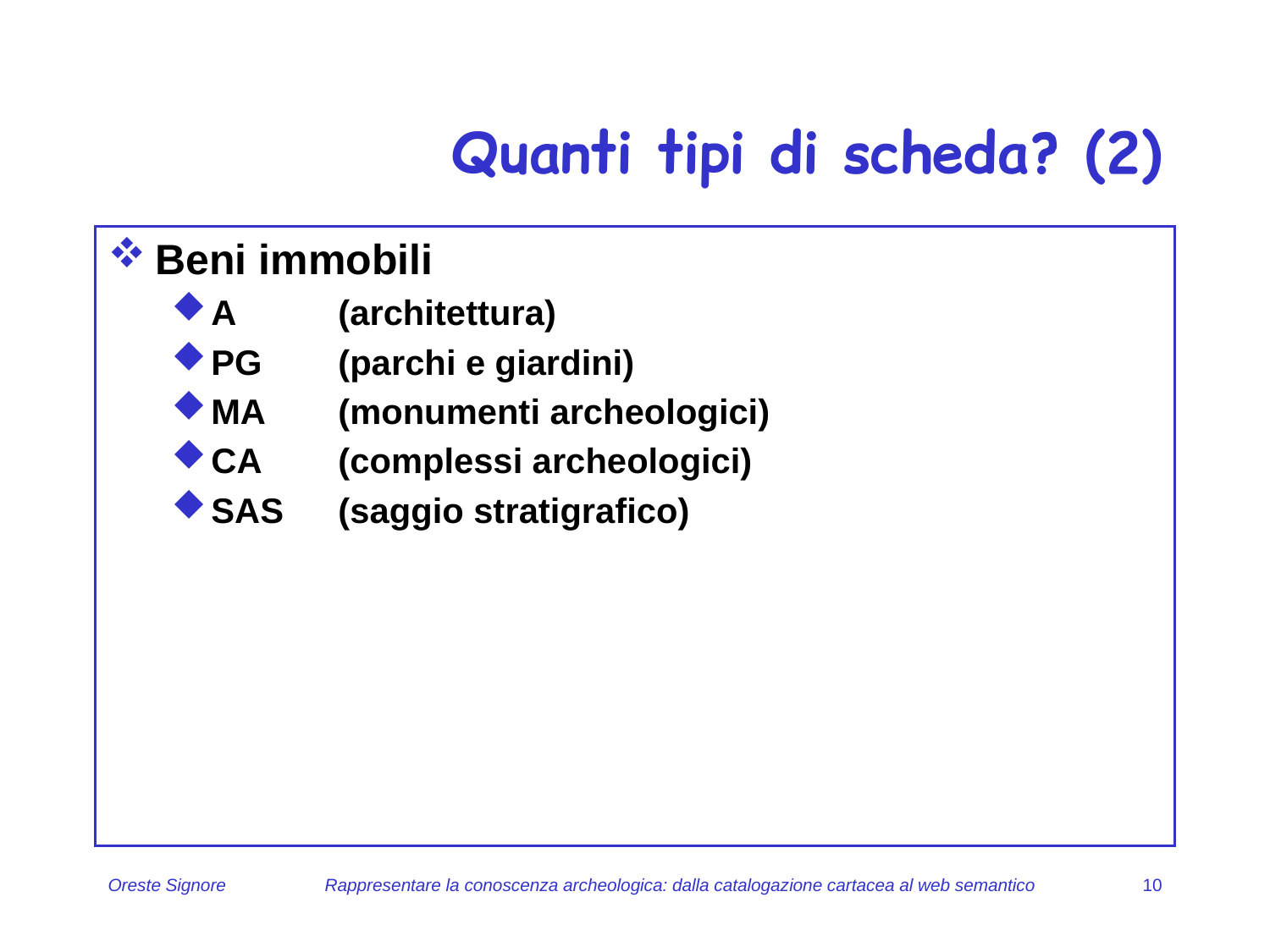

# Quanti tipi di scheda? (2)
Beni immobili
A 	(architettura)
PG 	(parchi e giardini)
MA	(monumenti archeologici)
CA 	(complessi archeologici)
SAS 	(saggio stratigrafico)
Oreste Signore
Rappresentare la conoscenza archeologica: dalla catalogazione cartacea al web semantico
10